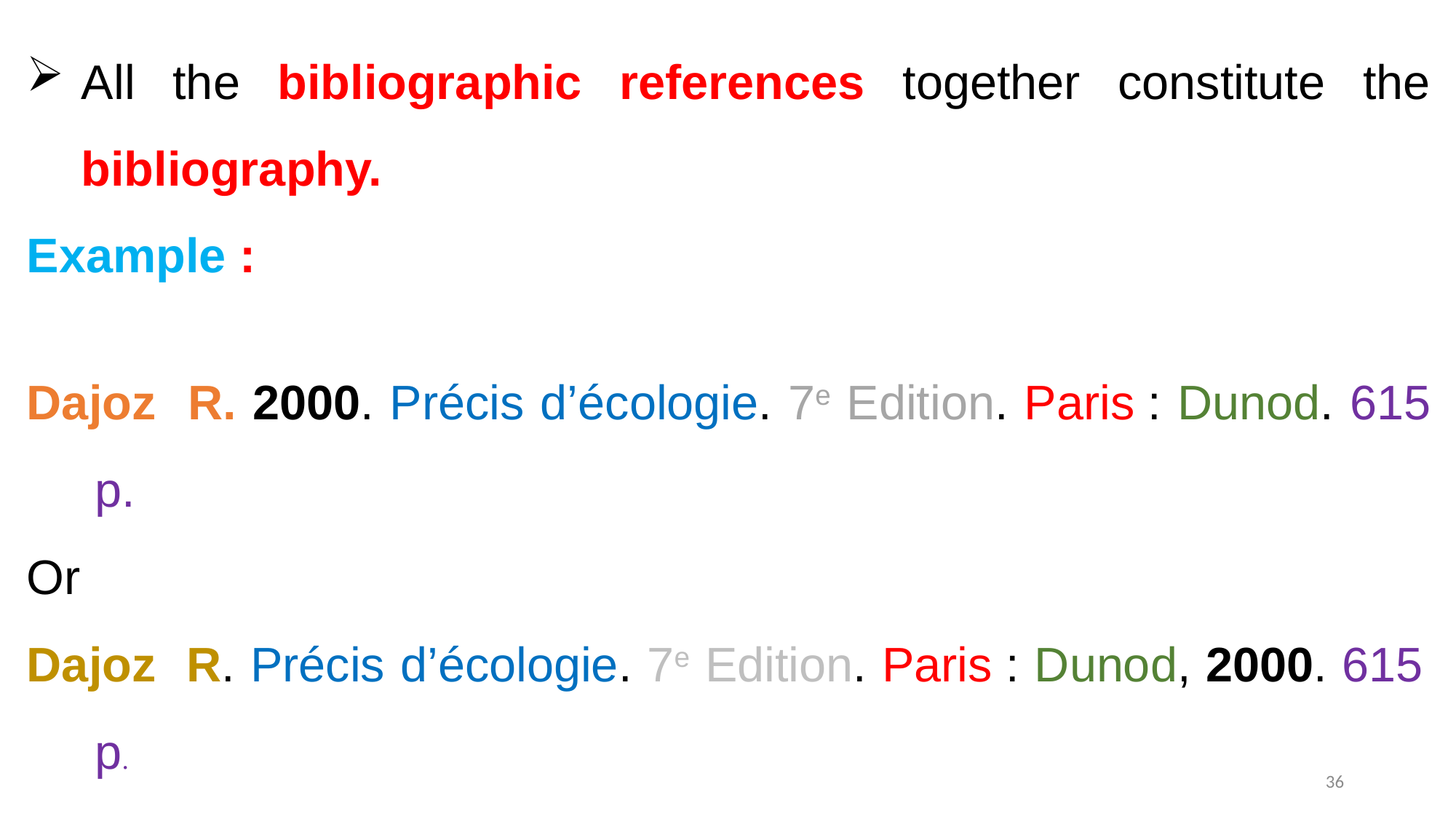

All the bibliographic references together constitute the bibliography.
Example :

Dajoz  R. 2000. Précis d’écologie. 7e Edition. Paris : Dunod. 615 p.
Or
Dajoz  R. Précis d’écologie. 7e Edition. Paris : Dunod, 2000. 615 p.
36